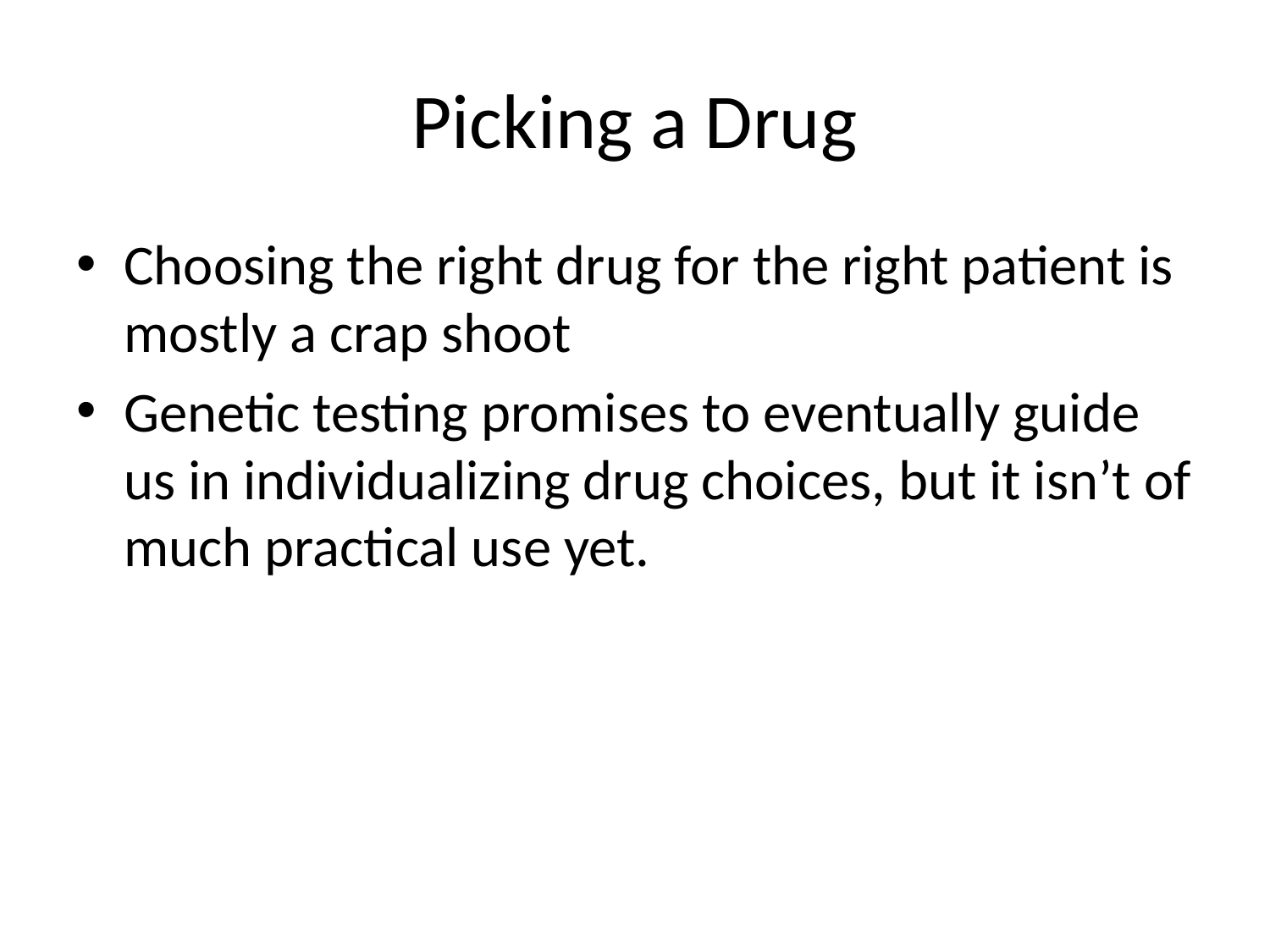

# Picking a Drug
Choosing the right drug for the right patient is mostly a crap shoot
Genetic testing promises to eventually guide us in individualizing drug choices, but it isn’t of much practical use yet.